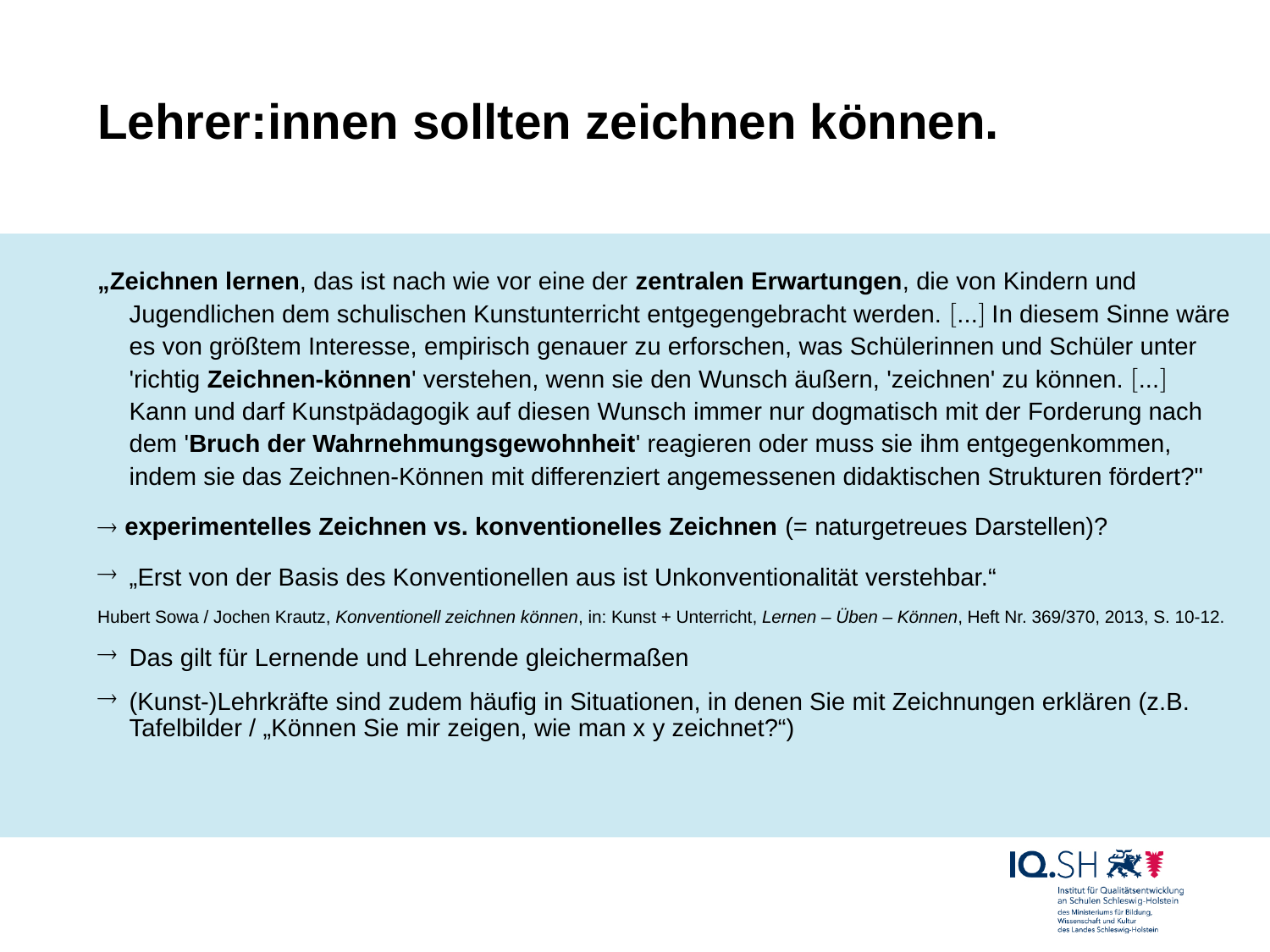

# Lehrer:innen sollten zeichnen können.
„Zeichnen lernen, das ist nach wie vor eine der zentralen Erwartungen, die von Kindern und Jugendlichen dem schulischen Kunstunterricht entgegengebracht werden. [...] In diesem Sinne wäre es von größtem Interesse, empirisch genauer zu erforschen, was Schülerinnen und Schüler unter 'richtig Zeichnen-können' verstehen, wenn sie den Wunsch äußern, 'zeichnen' zu können. [...] Kann und darf Kunstpädagogik auf diesen Wunsch immer nur dogmatisch mit der Forderung nach dem 'Bruch der Wahrnehmungsgewohnheit' reagieren oder muss sie ihm entgegenkommen, indem sie das Zeichnen-Können mit differenziert angemessenen didaktischen Strukturen fördert?"
→ experimentelles Zeichnen vs. konventionelles Zeichnen (= naturgetreues Darstellen)?
„Erst von der Basis des Konventionellen aus ist Unkonventionalität verstehbar.“
Hubert Sowa / Jochen Krautz, Konventionell zeichnen können, in: Kunst + Unterricht, Lernen – Üben – Können, Heft Nr. 369/370, 2013, S. 10-12.
Das gilt für Lernende und Lehrende gleichermaßen
(Kunst-)Lehrkräfte sind zudem häufig in Situationen, in denen Sie mit Zeichnungen erklären (z.B. Tafelbilder / „Können Sie mir zeigen, wie man x y zeichnet?“)